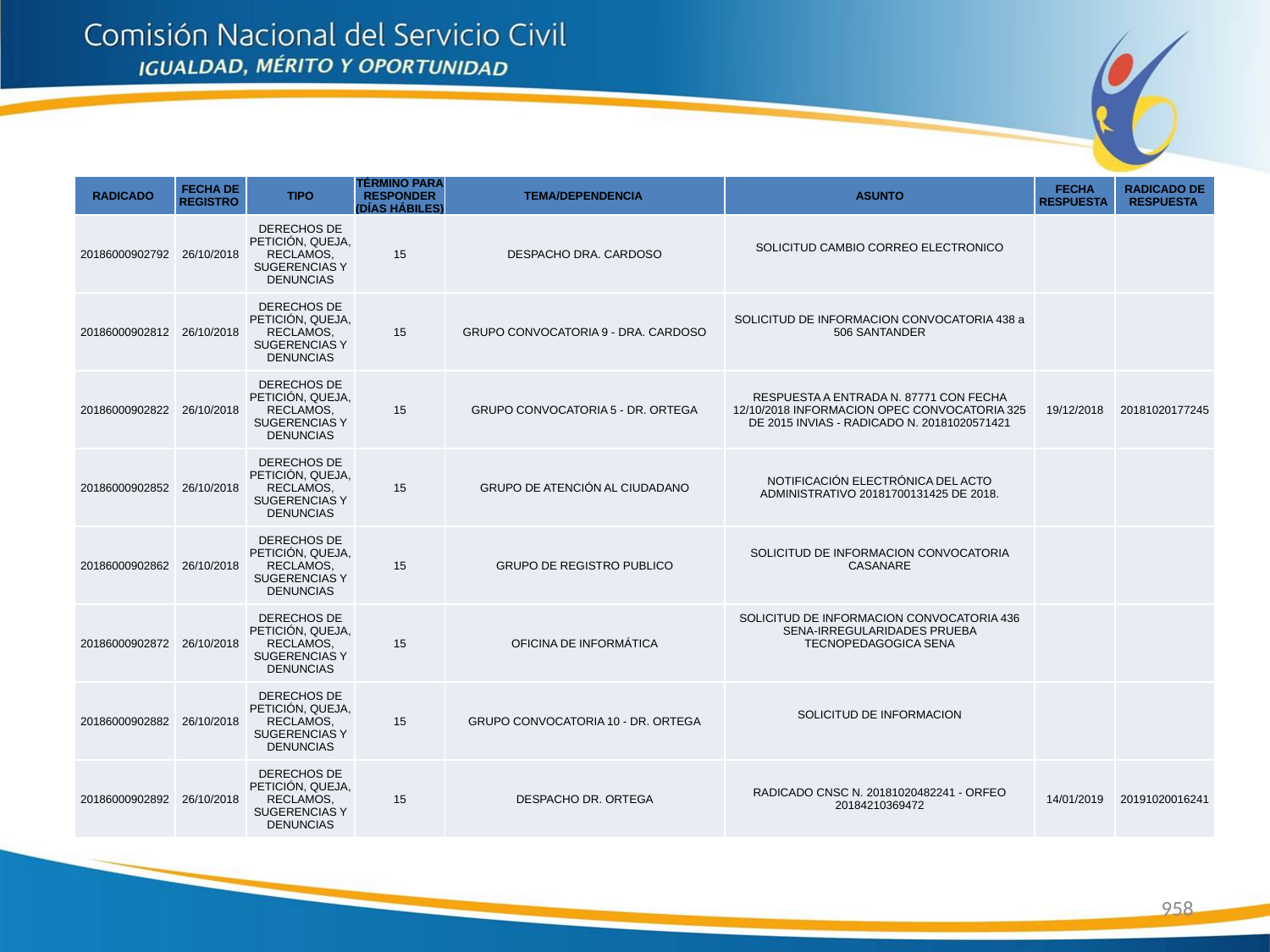

| RADICADO | FECHA DE REGISTRO | TIPO | TÉRMINO PARA RESPONDER (DÍAS HÁBILES) | TEMA/DEPENDENCIA | ASUNTO | FECHA RESPUESTA | RADICADO DE RESPUESTA |
| --- | --- | --- | --- | --- | --- | --- | --- |
| 20186000902792 | 26/10/2018 | DERECHOS DE PETICIÓN, QUEJA, RECLAMOS, SUGERENCIAS Y DENUNCIAS | 15 | DESPACHO DRA. CARDOSO | SOLICITUD CAMBIO CORREO ELECTRONICO |  |  |
| 20186000902812 | 26/10/2018 | DERECHOS DE PETICIÓN, QUEJA, RECLAMOS, SUGERENCIAS Y DENUNCIAS | 15 | GRUPO CONVOCATORIA 9 - DRA. CARDOSO | SOLICITUD DE INFORMACION CONVOCATORIA 438 a 506 SANTANDER |  |  |
| 20186000902822 | 26/10/2018 | DERECHOS DE PETICIÓN, QUEJA, RECLAMOS, SUGERENCIAS Y DENUNCIAS | 15 | GRUPO CONVOCATORIA 5 - DR. ORTEGA | RESPUESTA A ENTRADA N. 87771 CON FECHA 12/10/2018 INFORMACION OPEC CONVOCATORIA 325 DE 2015 INVIAS - RADICADO N. 20181020571421 | 19/12/2018 | 20181020177245 |
| 20186000902852 | 26/10/2018 | DERECHOS DE PETICIÓN, QUEJA, RECLAMOS, SUGERENCIAS Y DENUNCIAS | 15 | GRUPO DE ATENCIÓN AL CIUDADANO | NOTIFICACIÓN ELECTRÓNICA DEL ACTO ADMINISTRATIVO 20181700131425 DE 2018. |  |  |
| 20186000902862 | 26/10/2018 | DERECHOS DE PETICIÓN, QUEJA, RECLAMOS, SUGERENCIAS Y DENUNCIAS | 15 | GRUPO DE REGISTRO PUBLICO | SOLICITUD DE INFORMACION CONVOCATORIA CASANARE |  |  |
| 20186000902872 | 26/10/2018 | DERECHOS DE PETICIÓN, QUEJA, RECLAMOS, SUGERENCIAS Y DENUNCIAS | 15 | OFICINA DE INFORMÁTICA | SOLICITUD DE INFORMACION CONVOCATORIA 436 SENA-IRREGULARIDADES PRUEBA TECNOPEDAGOGICA SENA |  |  |
| 20186000902882 | 26/10/2018 | DERECHOS DE PETICIÓN, QUEJA, RECLAMOS, SUGERENCIAS Y DENUNCIAS | 15 | GRUPO CONVOCATORIA 10 - DR. ORTEGA | SOLICITUD DE INFORMACION |  |  |
| 20186000902892 | 26/10/2018 | DERECHOS DE PETICIÓN, QUEJA, RECLAMOS, SUGERENCIAS Y DENUNCIAS | 15 | DESPACHO DR. ORTEGA | RADICADO CNSC N. 20181020482241 - ORFEO 20184210369472 | 14/01/2019 | 20191020016241 |
958